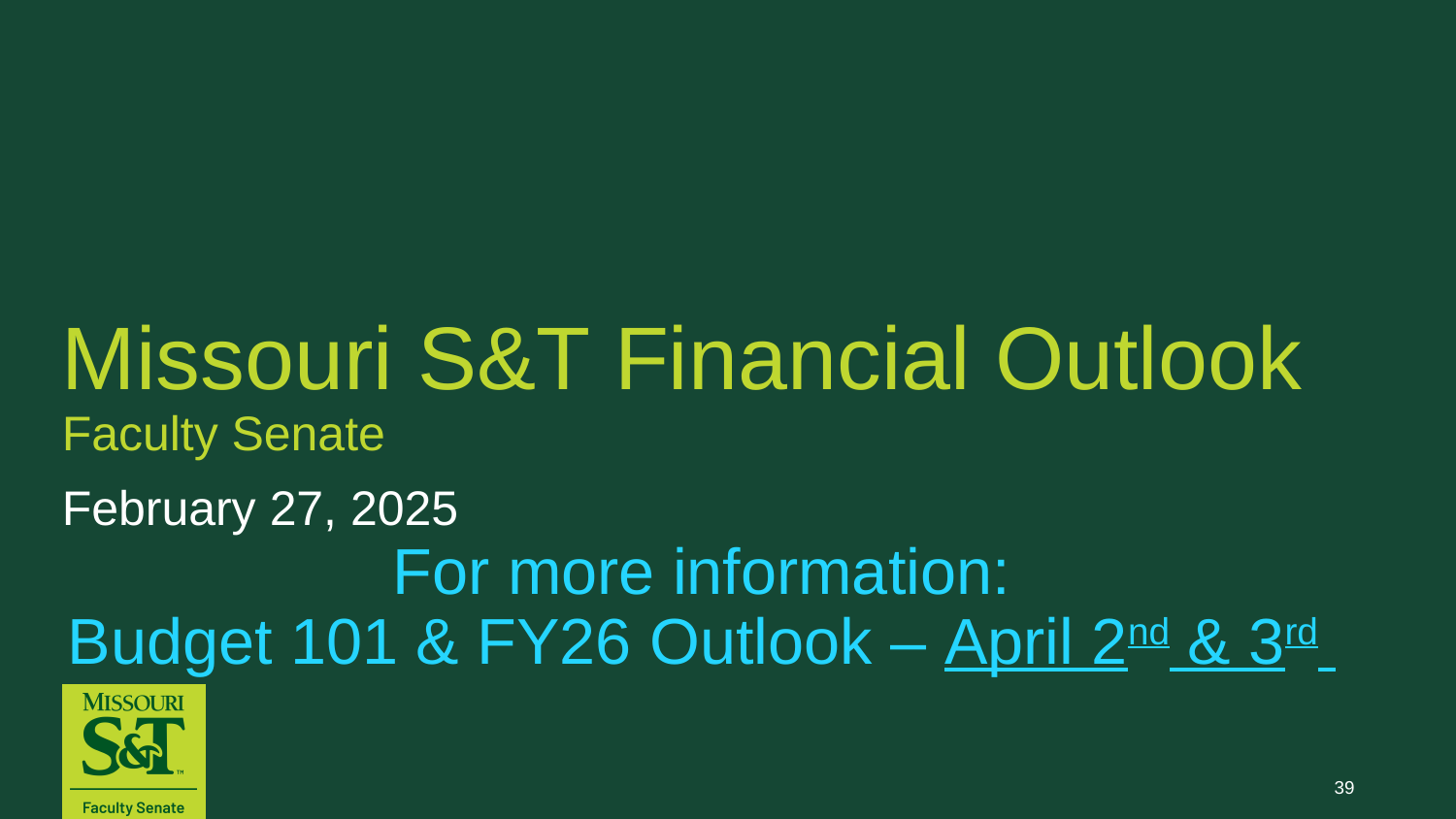

# Missouri S&T Financial Outlook Faculty Senate
February 27, 2025
For more information:
Budget 101 & FY26 Outlook – April 2nd & 3rd
39